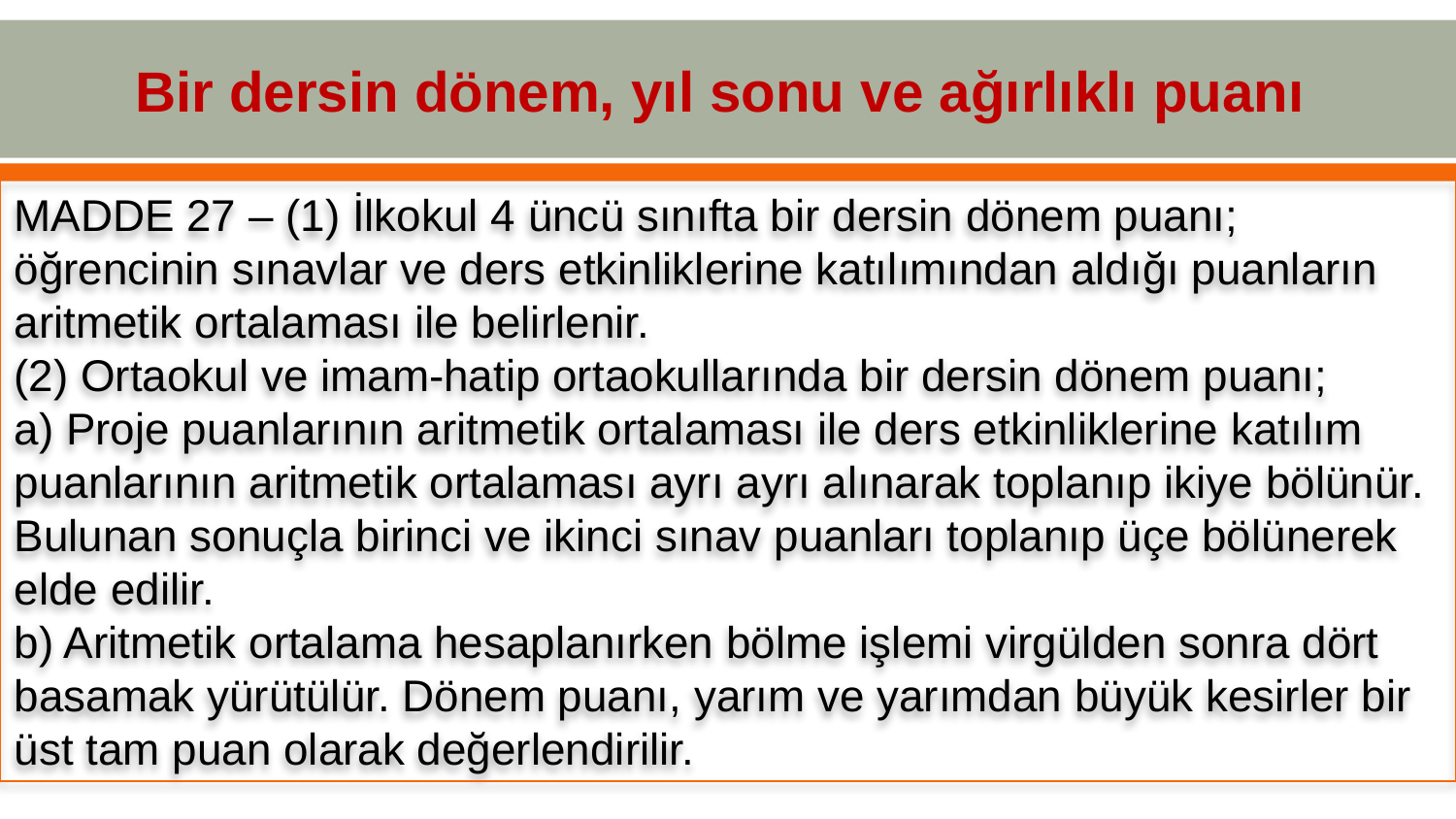

Bir dersin dönem, yıl sonu ve ağırlıklı puanı
MADDE 27 – (1) İlkokul 4 üncü sınıfta bir dersin dönem puanı; öğrencinin sınavlar ve ders etkinliklerine katılımından aldığı puanların aritmetik ortalaması ile belirlenir.
(2) Ortaokul ve imam-hatip ortaokullarında bir dersin dönem puanı;
a) Proje puanlarının aritmetik ortalaması ile ders etkinliklerine katılım puanlarının aritmetik ortalaması ayrı ayrı alınarak toplanıp ikiye bölünür. Bulunan sonuçla birinci ve ikinci sınav puanları toplanıp üçe bölünerek elde edilir.
b) Aritmetik ortalama hesaplanırken bölme işlemi virgülden sonra dört basamak yürütülür. Dönem puanı, yarım ve yarımdan büyük kesirler bir üst tam puan olarak değerlendirilir.